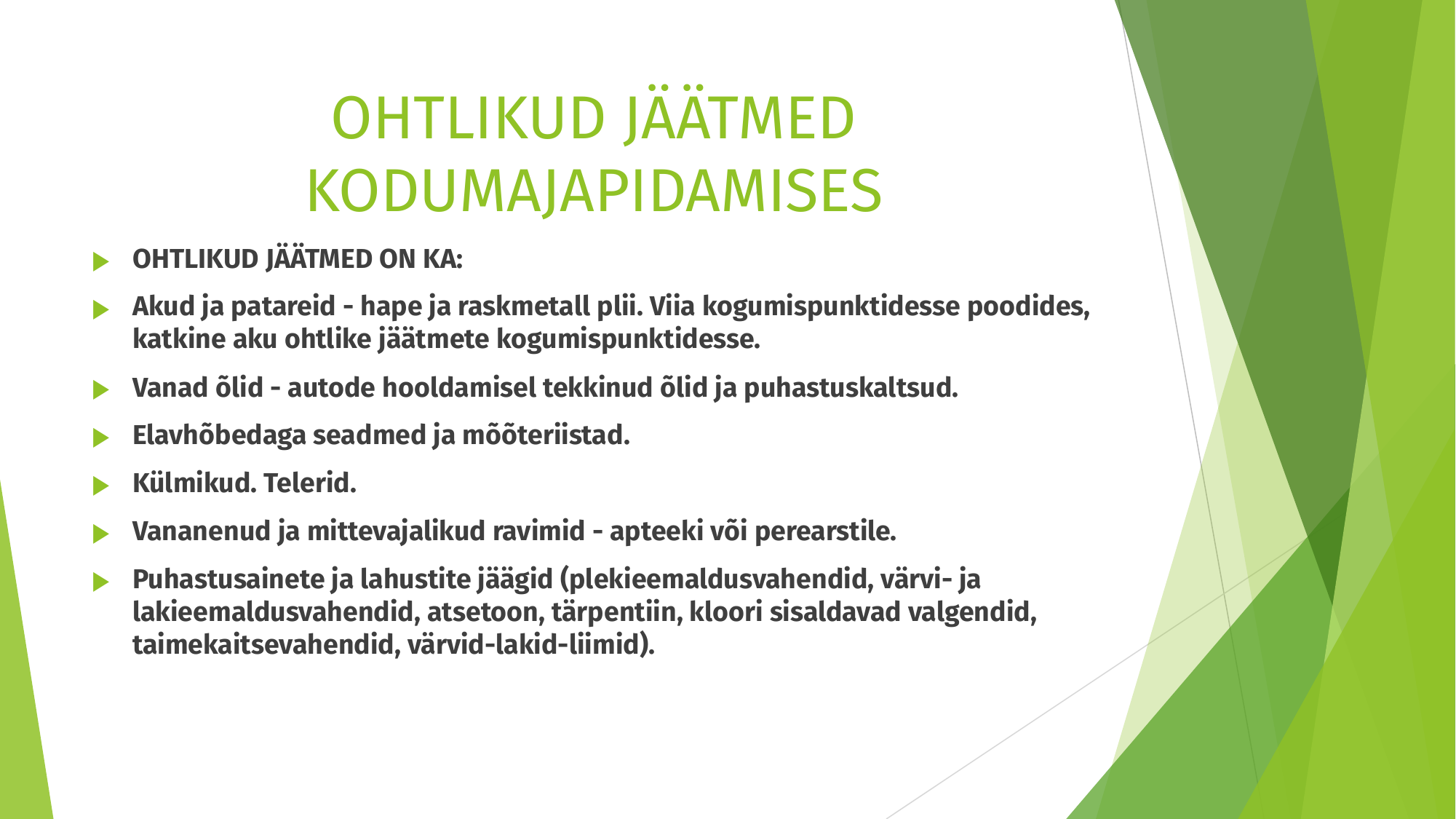

# OHTLIKUD JÄÄTMED KODUMAJAPIDAMISES
OHTLIKUD JÄÄTMED ON KA:
Akud ja patareid - hape ja raskmetall plii. Viia kogumispunktidesse poodides, katkine aku ohtlike jäätmete kogumispunktidesse.
Vanad õlid - autode hooldamisel tekkinud õlid ja puhastuskaltsud.
Elavhõbedaga seadmed ja mõõteriistad.
Külmikud. Telerid.
Vananenud ja mittevajalikud ravimid - apteeki või perearstile.
Puhastusainete ja lahustite jäägid (plekieemaldusvahendid, värvi- ja lakieemaldusvahendid, atsetoon, tärpentiin, kloori sisaldavad valgendid, taimekaitsevahendid, värvid-lakid-liimid).